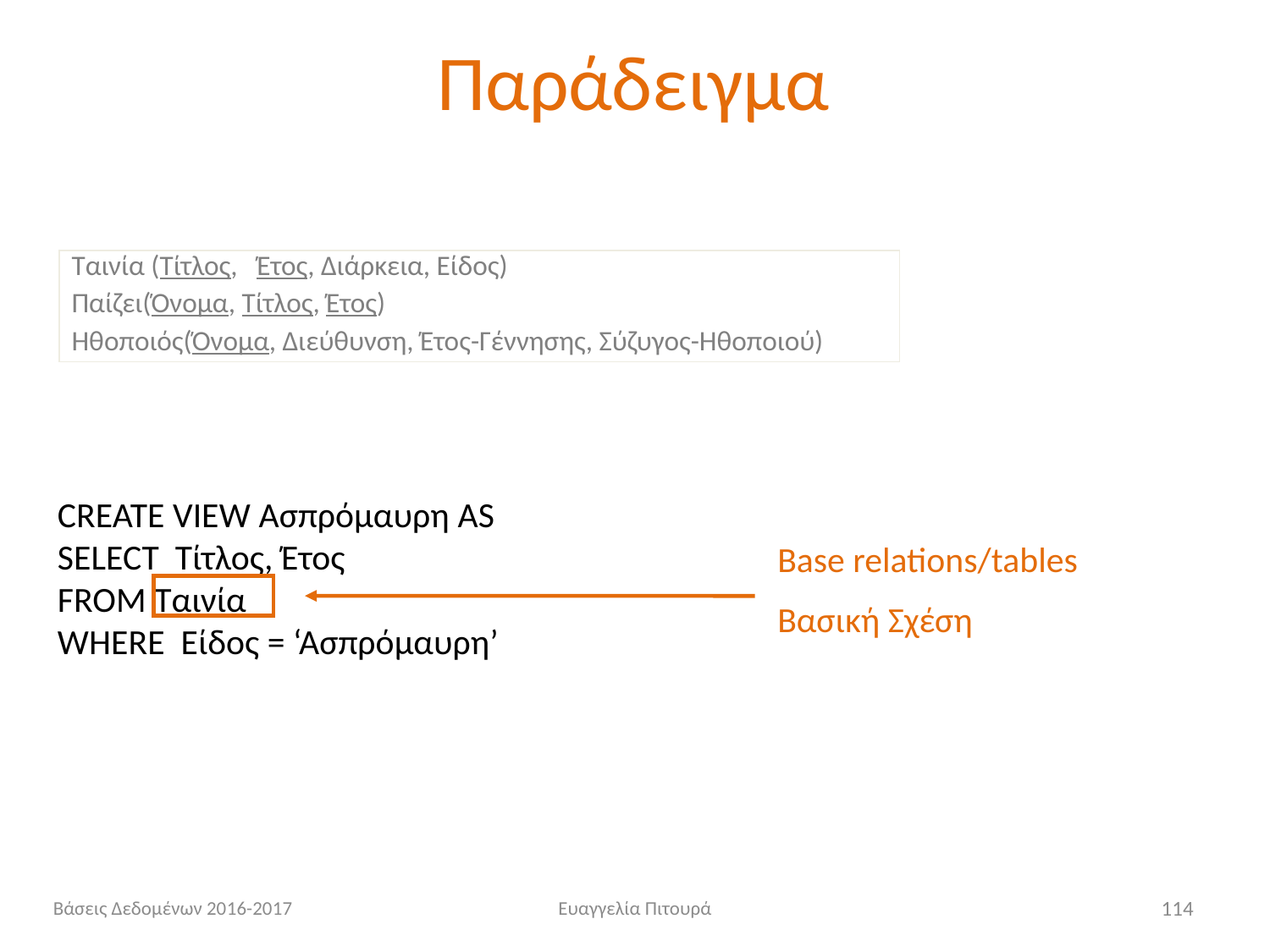

# Παράδειγμα
Ταινία (Τίτλος,   Έτος, Διάρκεια, Είδος)
Παίζει(Όνομα, Τίτλος, Έτος)
Ηθοποιός(Όνομα, Διεύθυνση, Έτος-Γέννησης, Σύζυγος-Ηθοποιού)
CREATE VIEW Ασπρόμαυρη AS
SELECT  Τίτλος, Έτος
FROM Ταινία
WHERE  Είδος = ‘Ασπρόμαυρη’
Base relations/tables
Βασική Σχέση

Βάσεις Δεδομένων 2016-2017
Ευαγγελία Πιτουρά
114